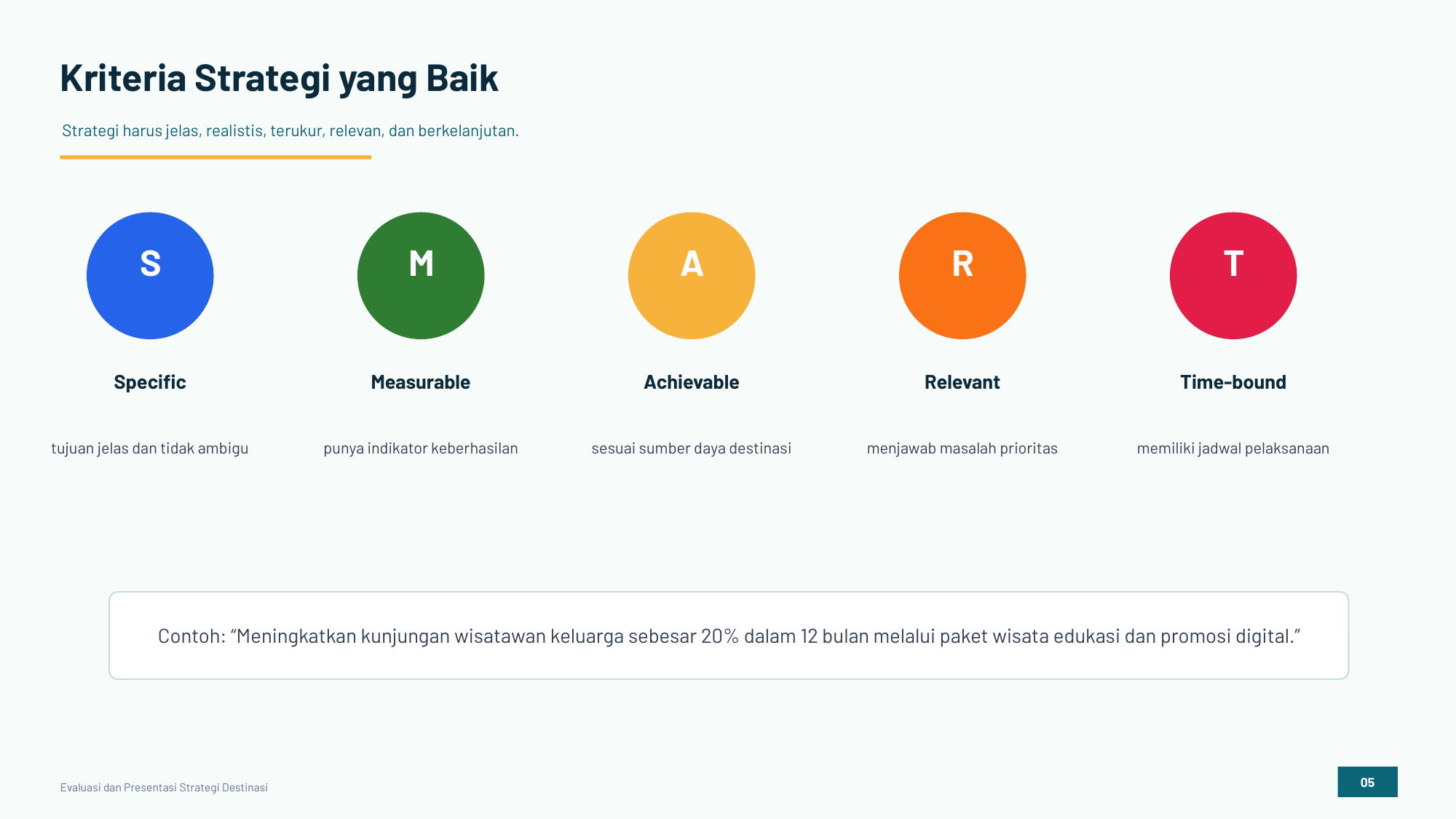

Kriteria Strategi yang Baik
Strategi harus jelas, realistis, terukur, relevan, dan berkelanjutan.

S
M
A
R
T
Specific
Measurable
Achievable
Relevant
Time-bound
tujuan jelas dan tidak ambigu
punya indikator keberhasilan
sesuai sumber daya destinasi
menjawab masalah prioritas
memiliki jadwal pelaksanaan

Contoh: “Meningkatkan kunjungan wisatawan keluarga sebesar 20% dalam 12 bulan melalui paket wisata edukasi dan promosi digital.”
05
Evaluasi dan Presentasi Strategi Destinasi